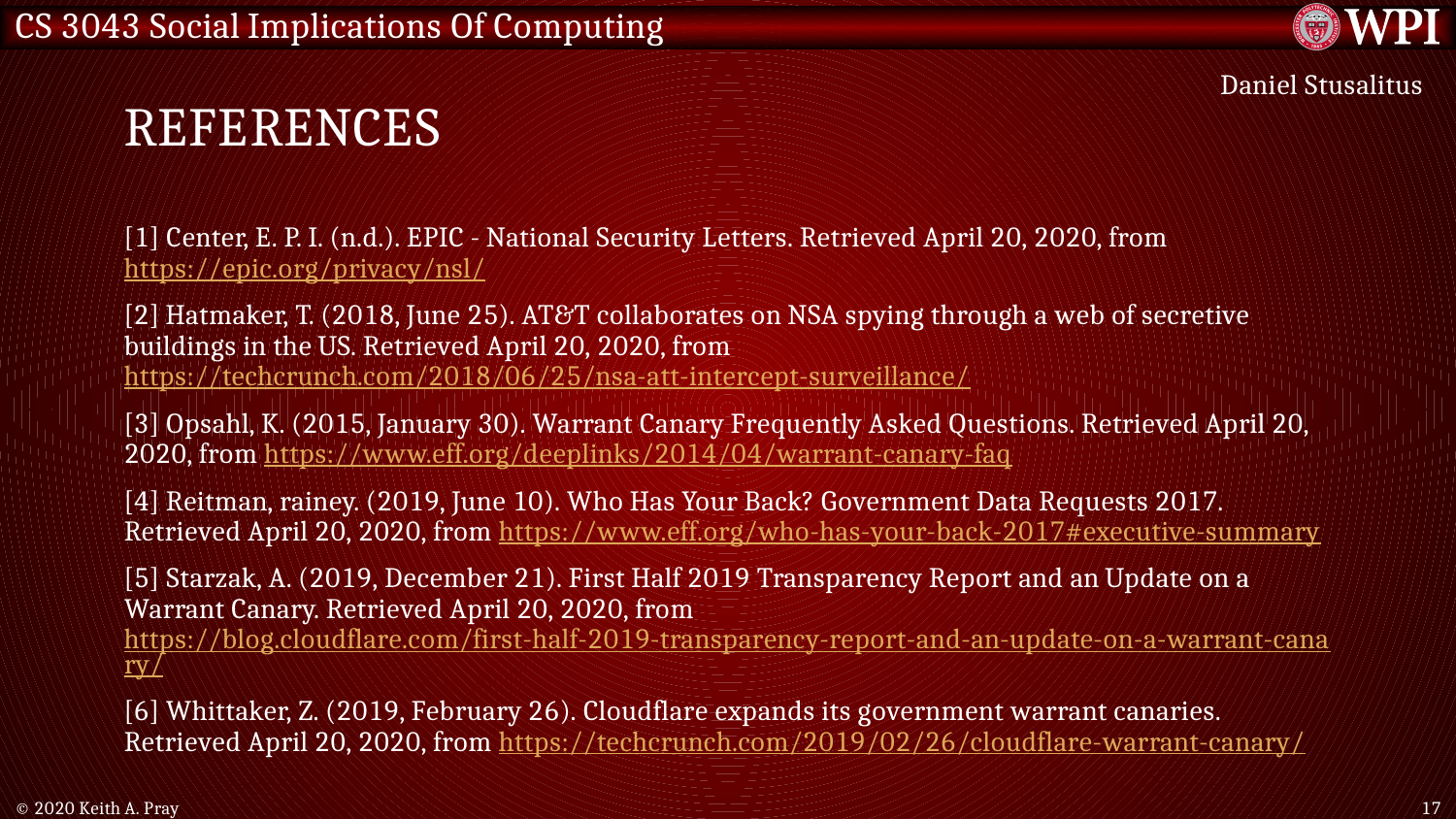

# References
Daniel Stusalitus
[1] Center, E. P. I. (n.d.). EPIC - National Security Letters. Retrieved April 20, 2020, from https://epic.org/privacy/nsl/
[2] Hatmaker, T. (2018, June 25). AT&T collaborates on NSA spying through a web of secretive buildings in the US. Retrieved April 20, 2020, from https://techcrunch.com/2018/06/25/nsa-att-intercept-surveillance/
[3] Opsahl, K. (2015, January 30). Warrant Canary Frequently Asked Questions. Retrieved April 20, 2020, from https://www.eff.org/deeplinks/2014/04/warrant-canary-faq
[4] Reitman, rainey. (2019, June 10). Who Has Your Back? Government Data Requests 2017. Retrieved April 20, 2020, from https://www.eff.org/who-has-your-back-2017#executive-summary
[5] Starzak, A. (2019, December 21). First Half 2019 Transparency Report and an Update on a Warrant Canary. Retrieved April 20, 2020, from https://blog.cloudflare.com/first-half-2019-transparency-report-and-an-update-on-a-warrant-canary/
[6] Whittaker, Z. (2019, February 26). Cloudflare expands its government warrant canaries. Retrieved April 20, 2020, from https://techcrunch.com/2019/02/26/cloudflare-warrant-canary/
© 2020 Keith A. Pray
17